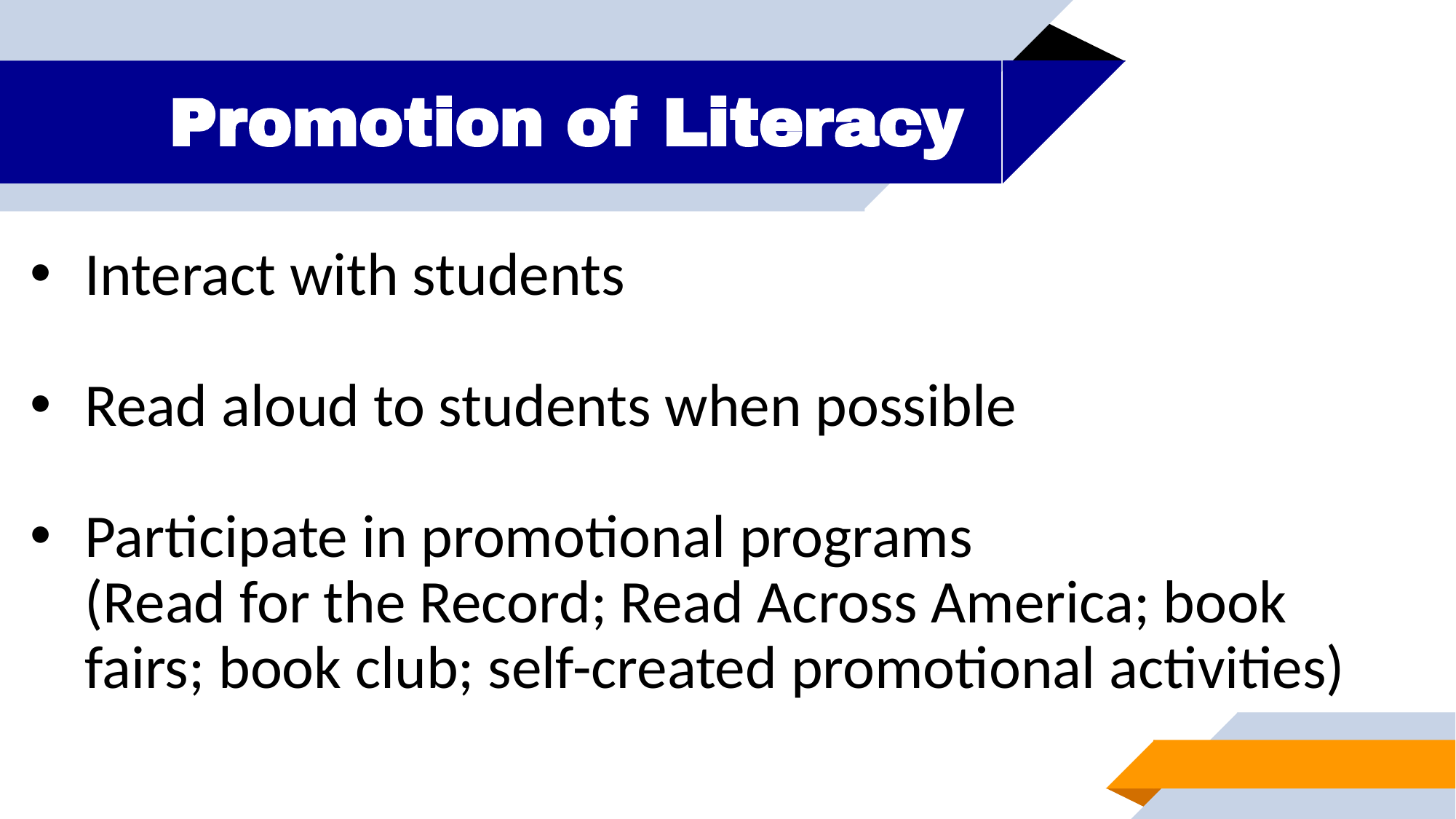

# Promotion of Literacy
Interact with students

Read aloud to students when possible

Participate in promotional programs
(Read for the Record; Read Across America; book fairs; book club; self-created promotional activities)